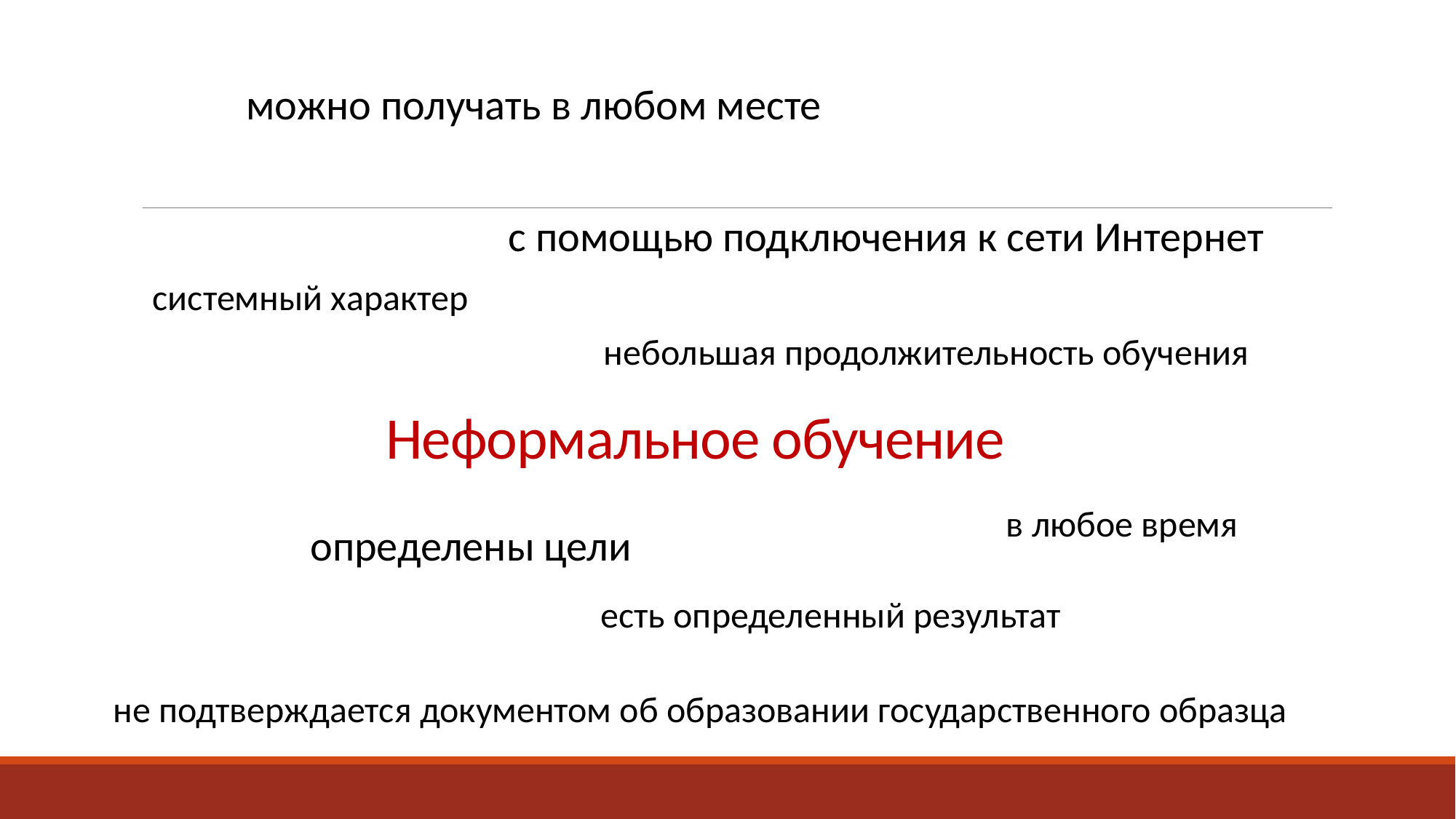

можно получать в любом месте
с помощью подключения к сети Интернет
системный характер
небольшая продолжительность обучения
# Неформальное обучение
в любое время
определены цели
есть определенный результат
не подтверждается документом об образовании государственного образца